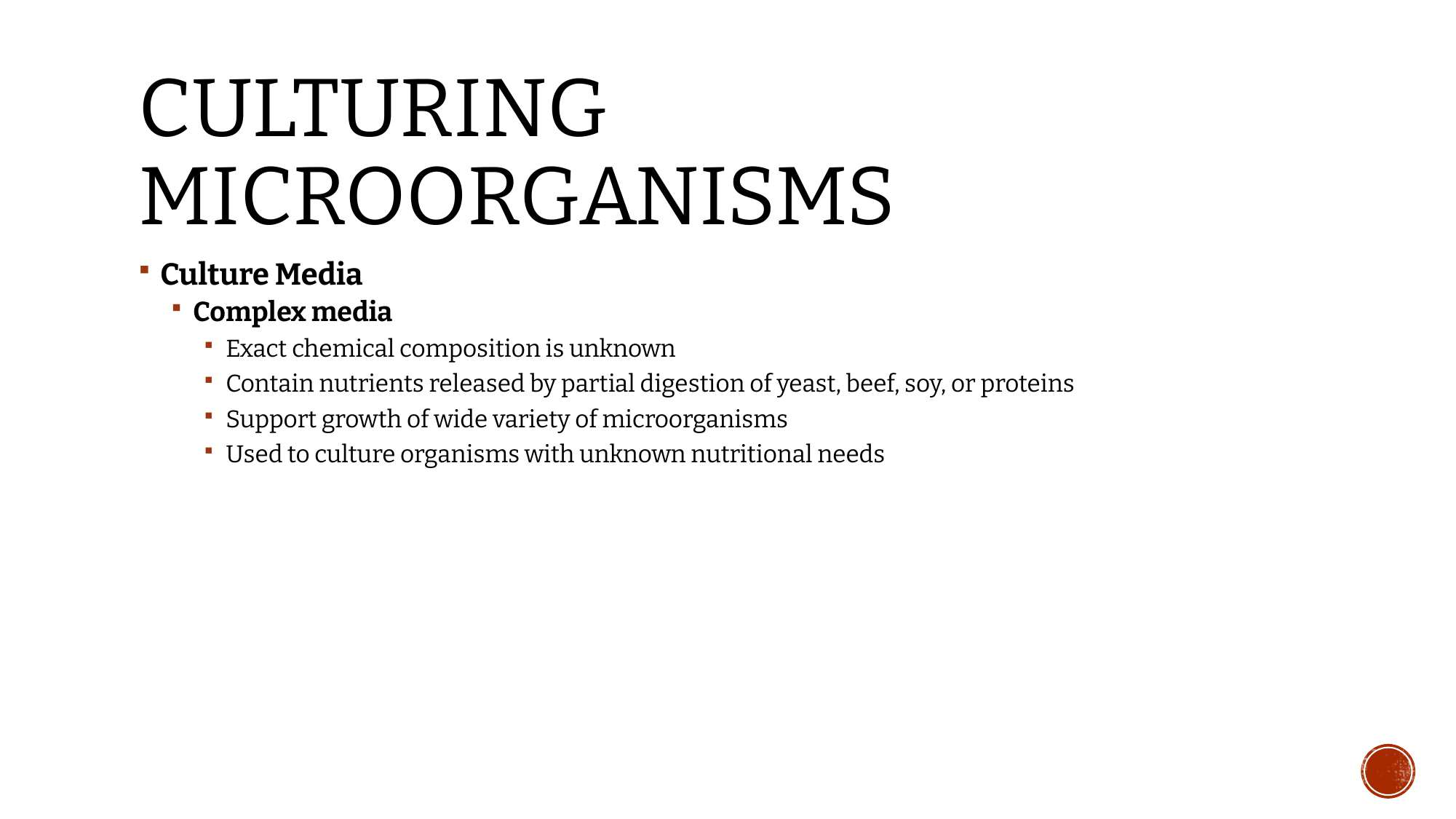

# Culturing Microorganisms
Culture Media
Complex media
Exact chemical composition is unknown
Contain nutrients released by partial digestion of yeast, beef, soy, or proteins
Support growth of wide variety of microorganisms
Used to culture organisms with unknown nutritional needs